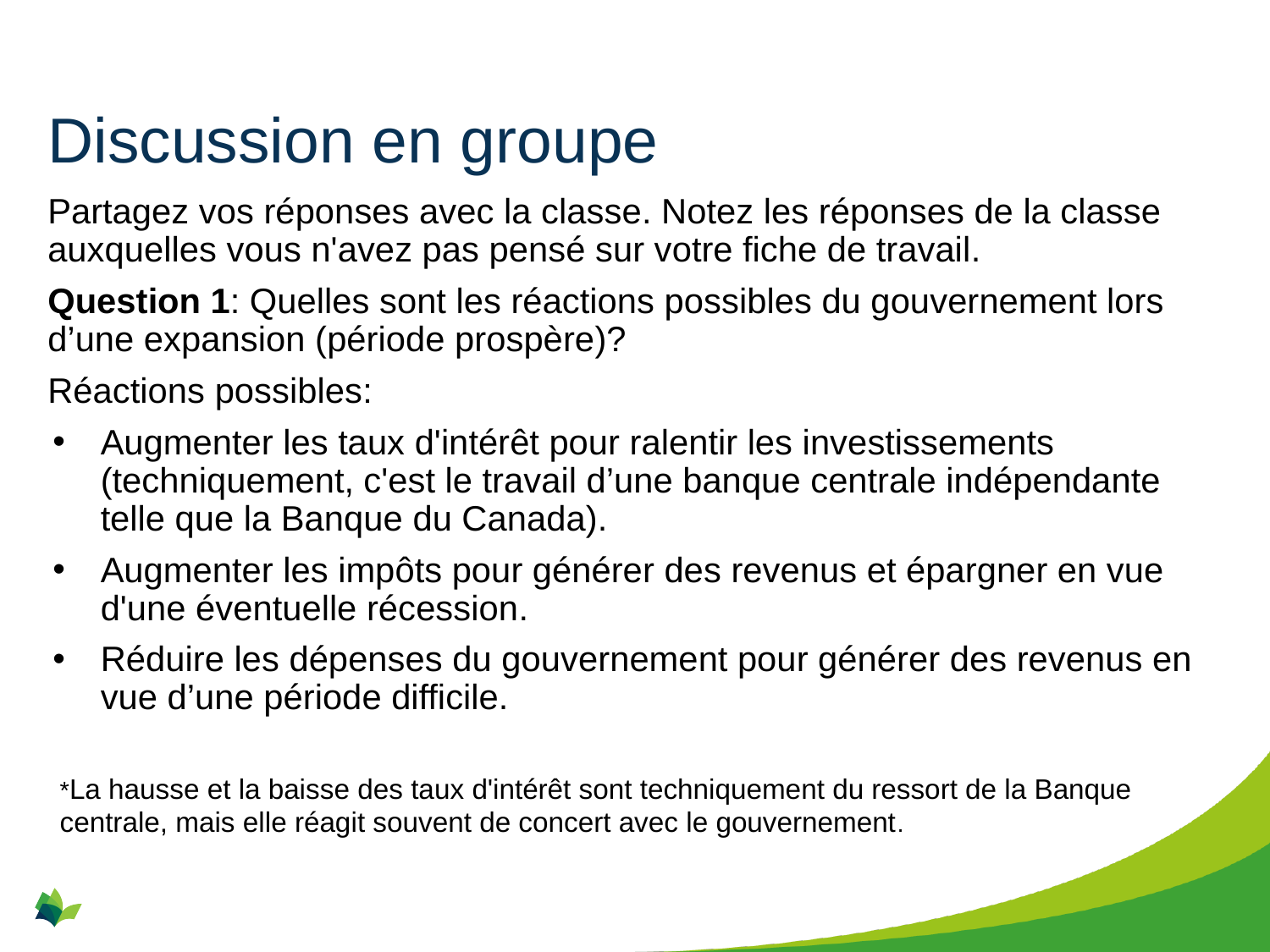

# Discussion en groupe
Partagez vos réponses avec la classe. Notez les réponses de la classe auxquelles vous n'avez pas pensé sur votre fiche de travail.
Question 1: Quelles sont les réactions possibles du gouvernement lors d’une expansion (période prospère)?
Réactions possibles:
Augmenter les taux d'intérêt pour ralentir les investissements (techniquement, c'est le travail d’une banque centrale indépendante telle que la Banque du Canada).
Augmenter les impôts pour générer des revenus et épargner en vue d'une éventuelle récession.
Réduire les dépenses du gouvernement pour générer des revenus en vue d’une période difficile.
*La hausse et la baisse des taux d'intérêt sont techniquement du ressort de la Banque centrale, mais elle réagit souvent de concert avec le gouvernement.